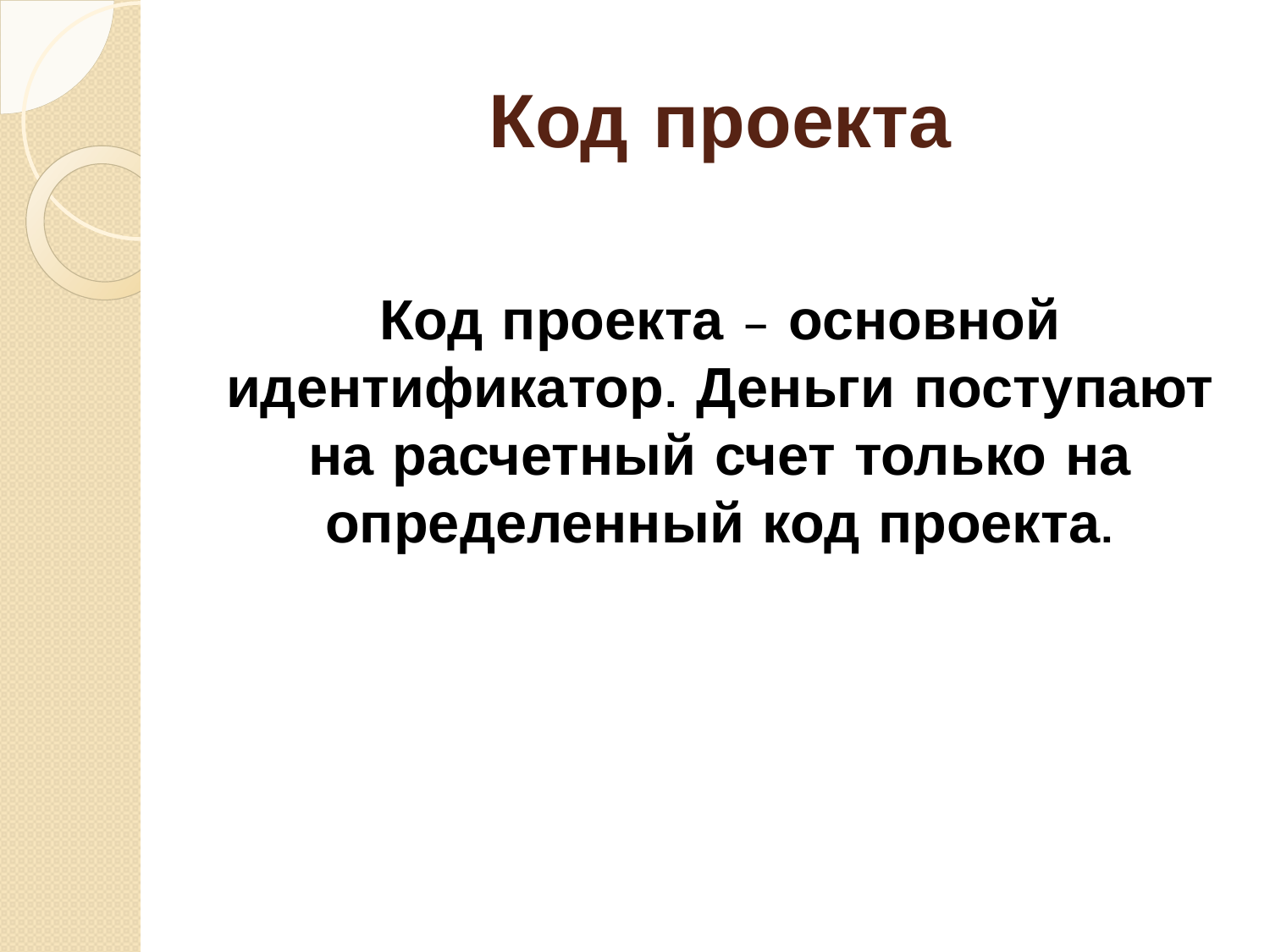

Код проекта

Код проекта – основной идентификатор. Деньги поступают на расчетный счет только на определенный код проекта.